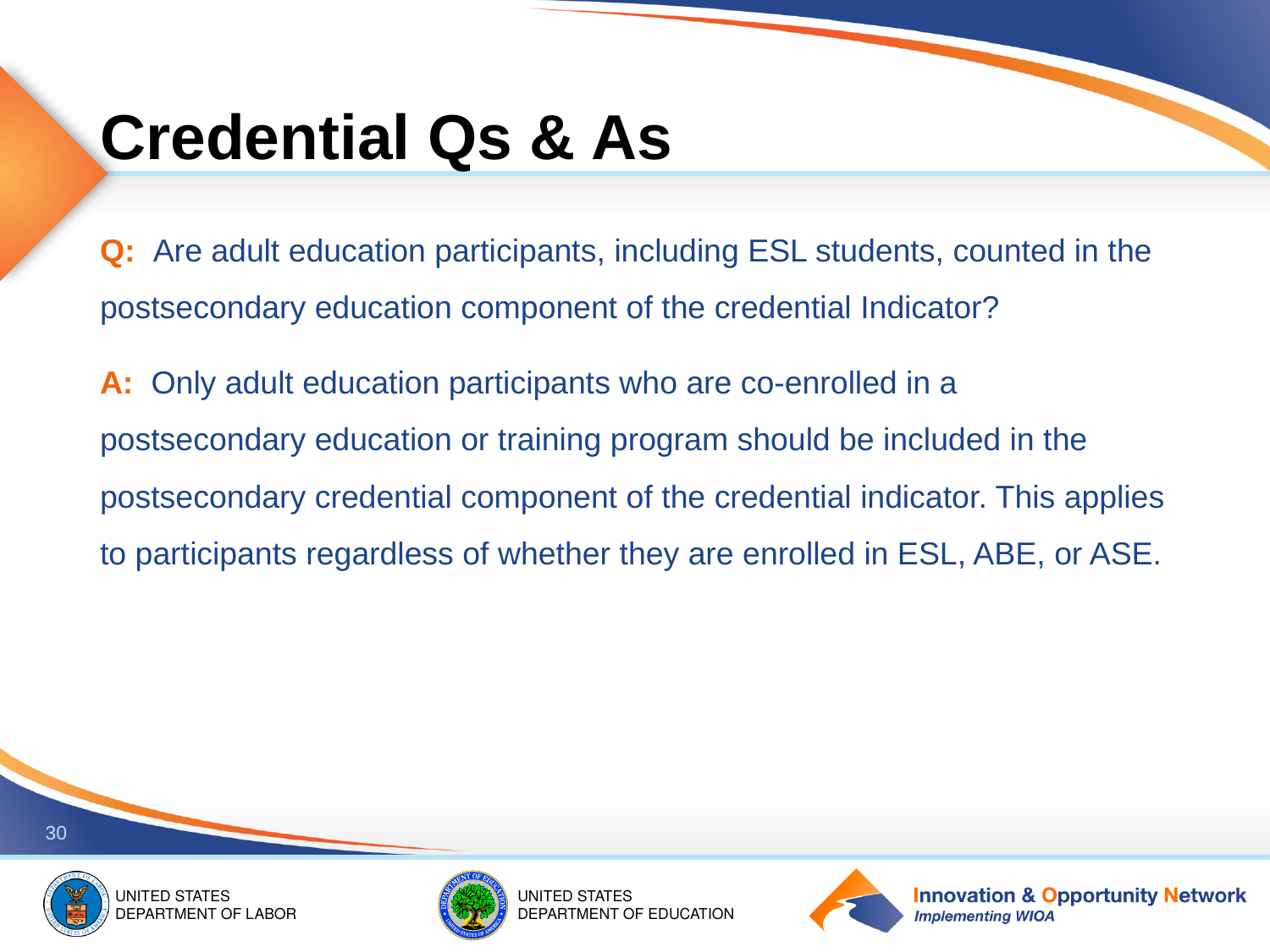

# Credential Qs & As
Q:  Are adult education participants, including ESL students, counted in the postsecondary education component of the credential Indicator?
A:  Only adult education participants who are co-enrolled in a postsecondary education or training program should be included in the postsecondary credential component of the credential indicator. This applies to participants regardless of whether they are enrolled in ESL, ABE, or ASE.